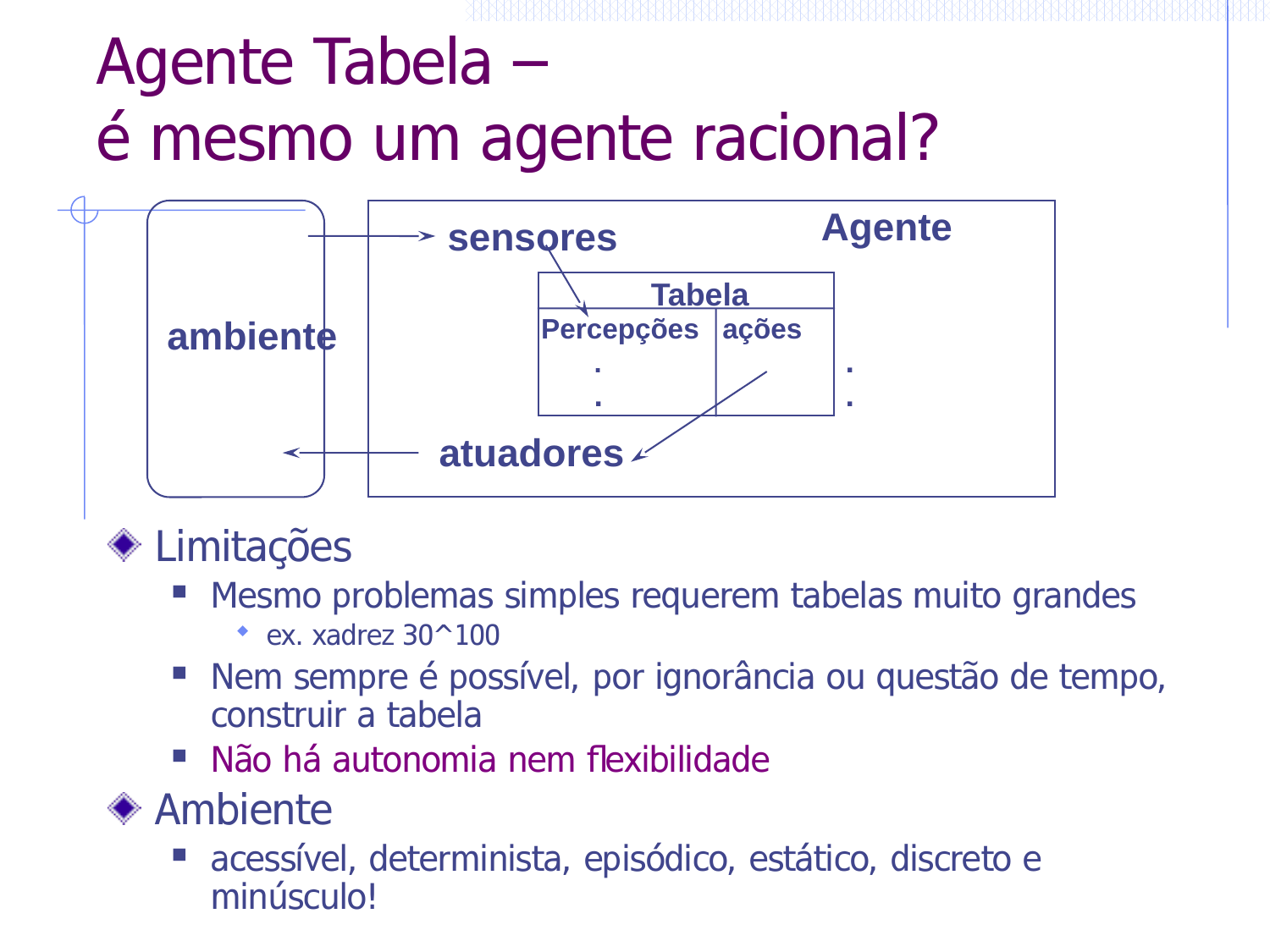

# Agente Tabela – é mesmo um agente racional?

Agente
sensores

Tabela

Percepções   ações
.		.
.		.

ambiente

atuadores

Limitações
Mesmo problemas simples requerem tabelas muito grandes
ex. xadrez 30^100
Nem sempre é possível, por ignorância ou questão de tempo, construir a tabela
Não há autonomia nem flexibilidade
Ambiente
acessível, determinista, episódico, estático, discreto e minúsculo!